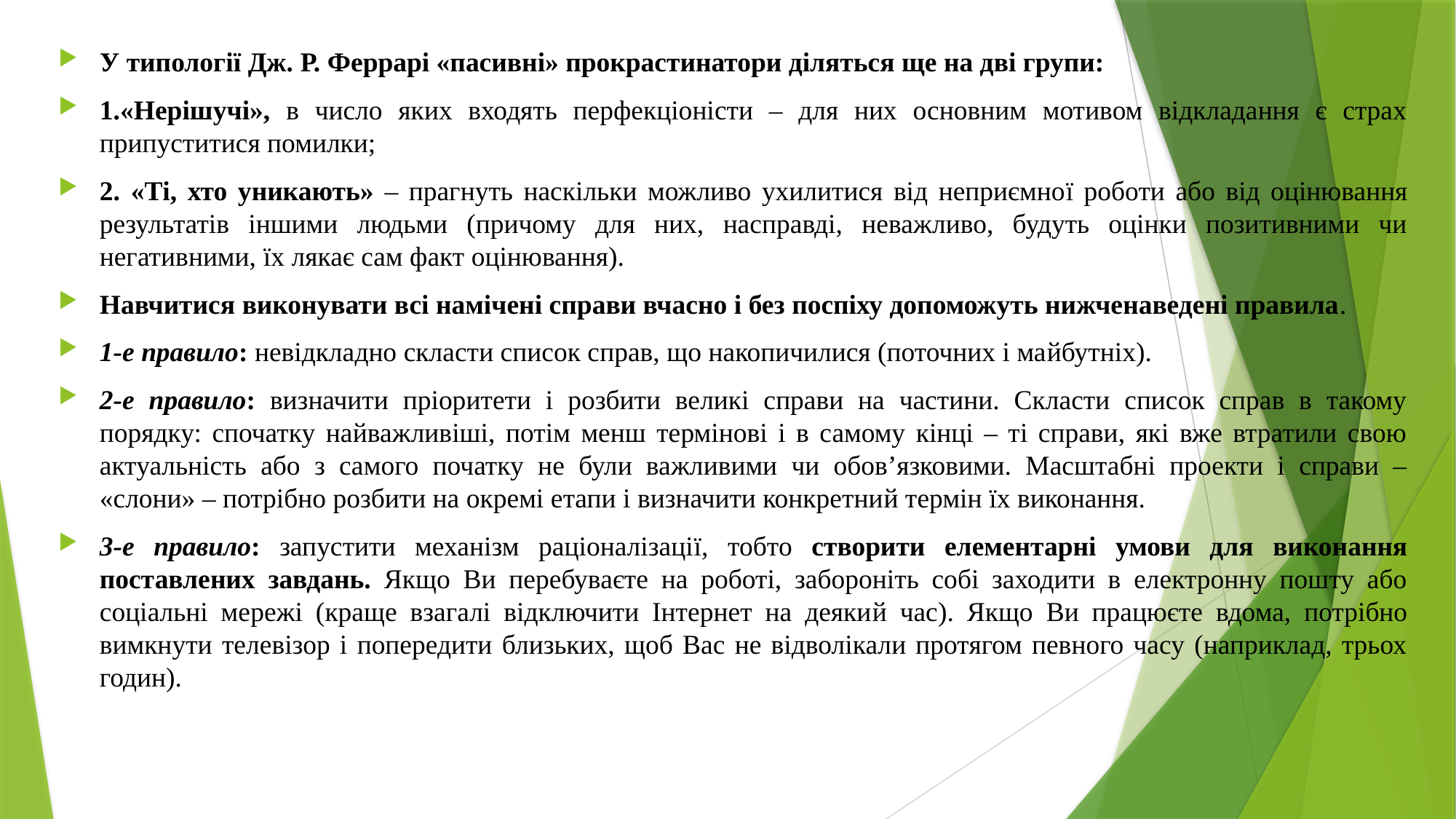

У типології Дж. Р. Феррарі «пасивні» прокрастинатори діляться ще на дві групи:
1.«Нерішучі», в число яких входять перфекціоністи – для них основним мотивом відкладання є страх припуститися помилки;
2. «Ті, хто уникають» – прагнуть наскільки можливо ухилитися від неприємної роботи або від оцінювання результатів іншими людьми (причому для них, насправді, неважливо, будуть оцінки позитивними чи негативними, їх лякає сам факт оцінювання).
Навчитися виконувати всі намічені справи вчасно і без поспіху допоможуть нижченаведені правила.
1-е правило: невідкладно скласти список справ, що накопичилися (поточних і майбутніх).
2-е правило: визначити пріоритети і розбити великі справи на частини. Скласти список справ в такому порядку: спочатку найважливіші, потім менш термінові і в самому кінці – ті справи, які вже втратили свою актуальність або з самого початку не були важливими чи обов’язковими. Масштабні проекти і справи – «слони» – потрібно розбити на окремі етапи і визначити конкретний термін їх виконання.
3-е правило: запустити механізм раціоналізації, тобто створити елементарні умови для виконання поставлених завдань. Якщо Ви перебуваєте на роботі, забороніть собі заходити в електронну пошту або соціальні мережі (краще взагалі відключити Інтернет на деякий час). Якщо Ви працюєте вдома, потрібно вимкнути телевізор і попередити близьких, щоб Вас не відволікали протягом певного часу (наприклад, трьох годин).